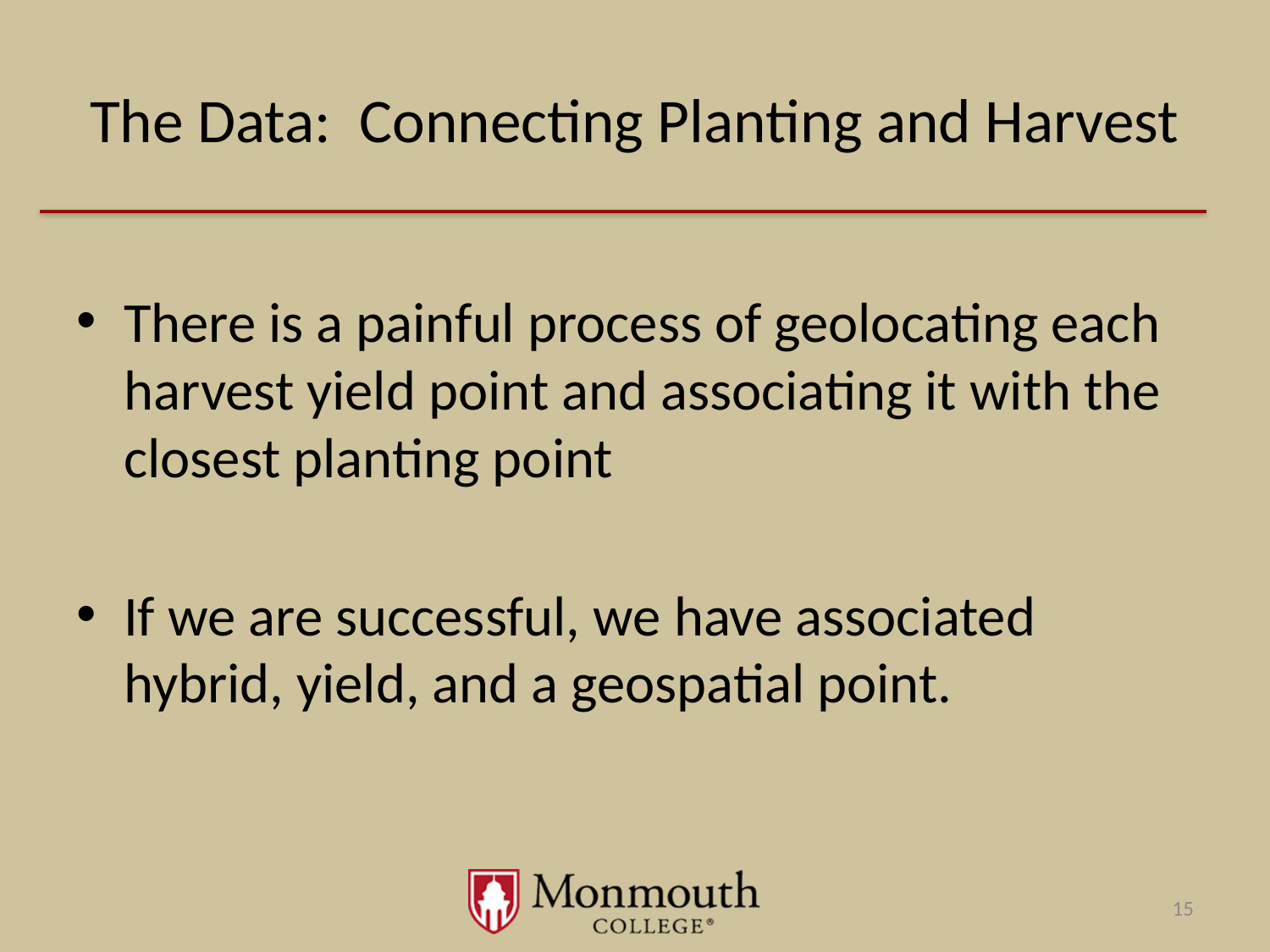

# The Data:  Connecting Planting and Harvest
There is a painful process of geolocating each harvest yield point and associating it with the closest planting point

If we are successful, we have associated hybrid, yield, and a geospatial point.

15